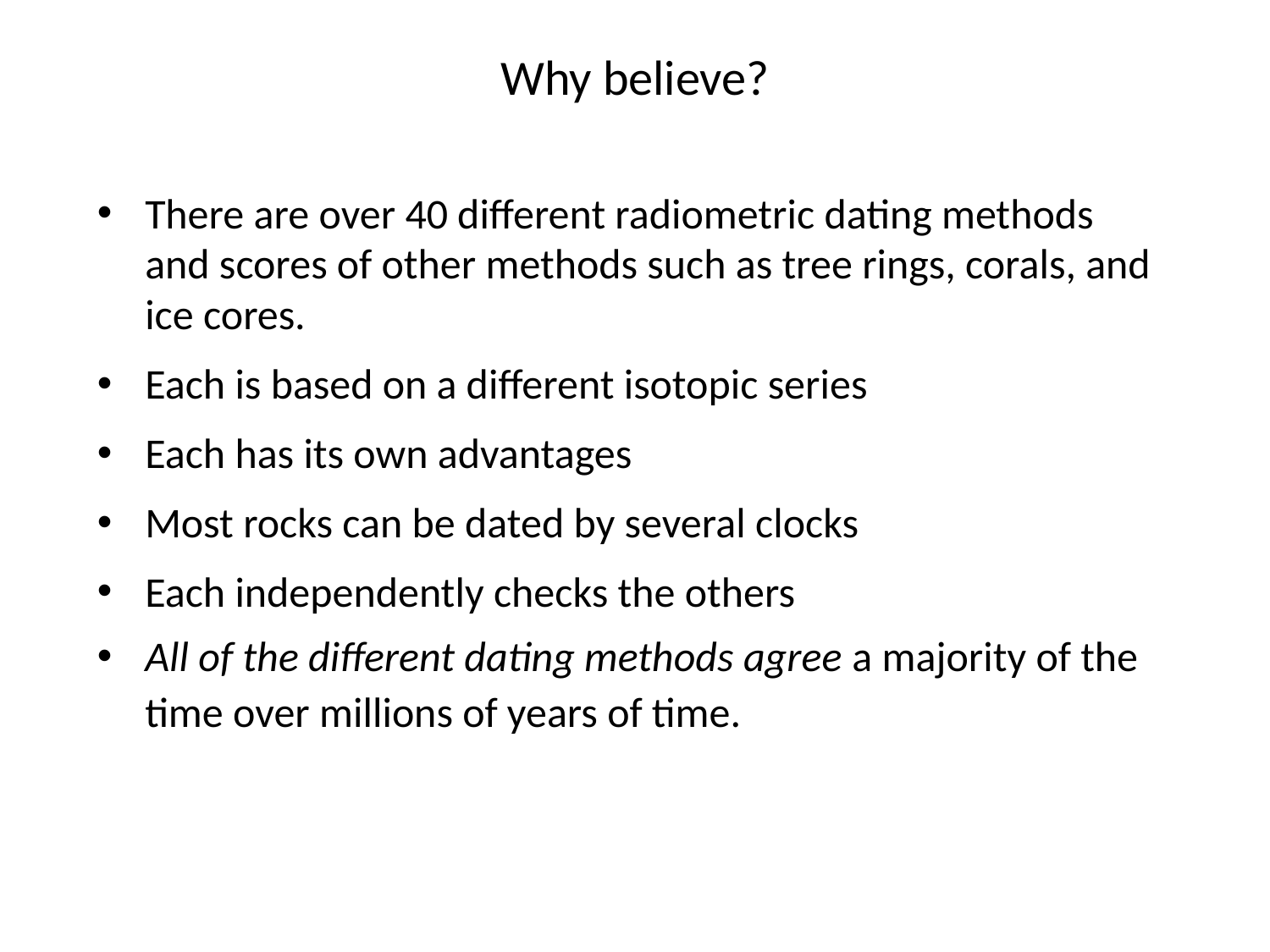

# Why believe?
There are over 40 different radiometric dating methods and scores of other methods such as tree rings, corals, and ice cores.
Each is based on a different isotopic series
Each has its own advantages
Most rocks can be dated by several clocks
Each independently checks the others
All of the different dating methods agree a majority of the time over millions of years of time.